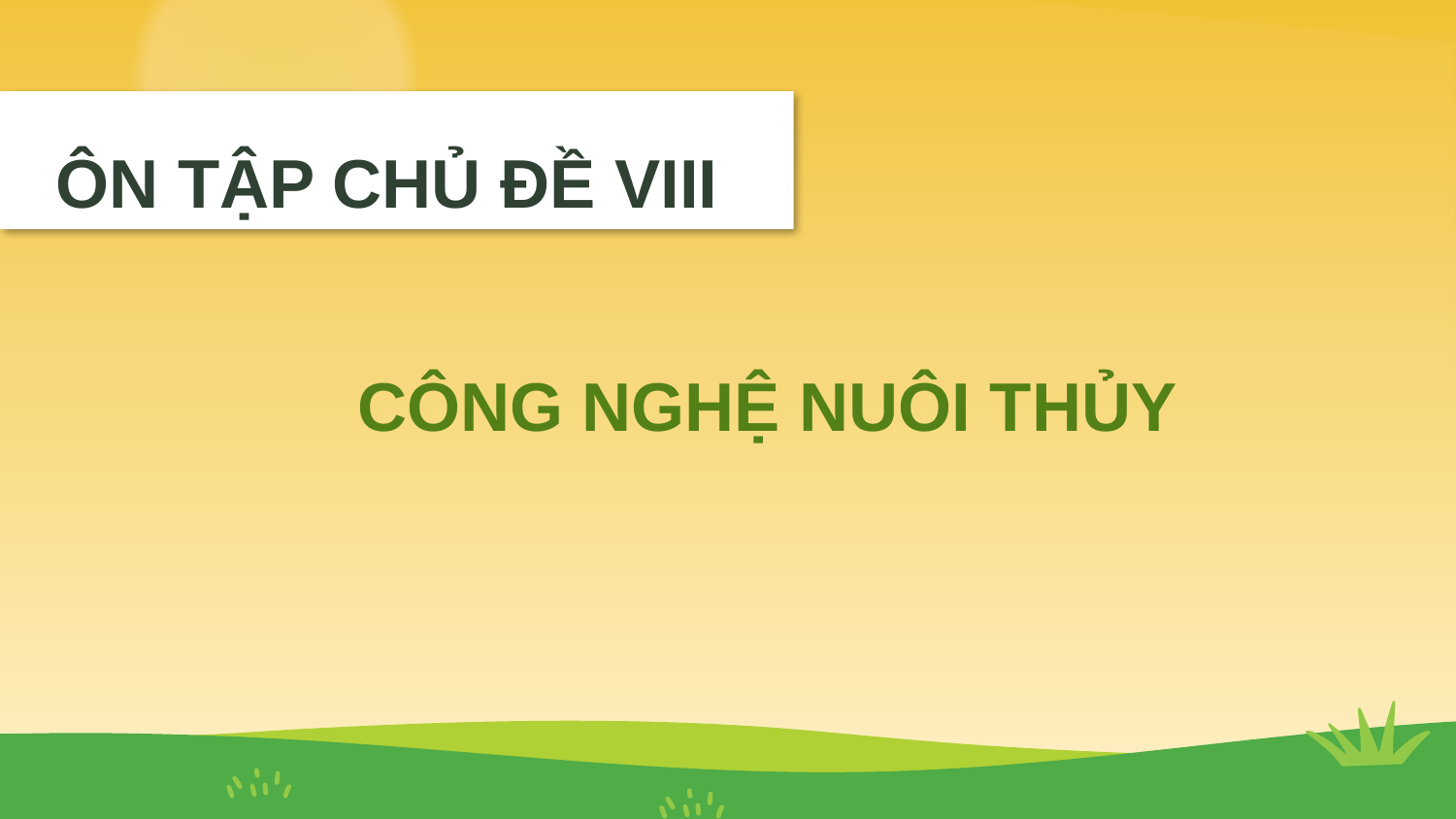

ÔN TẬP CHỦ ĐỀ VIII
CÔNG NGHỆ NUÔI THỦY